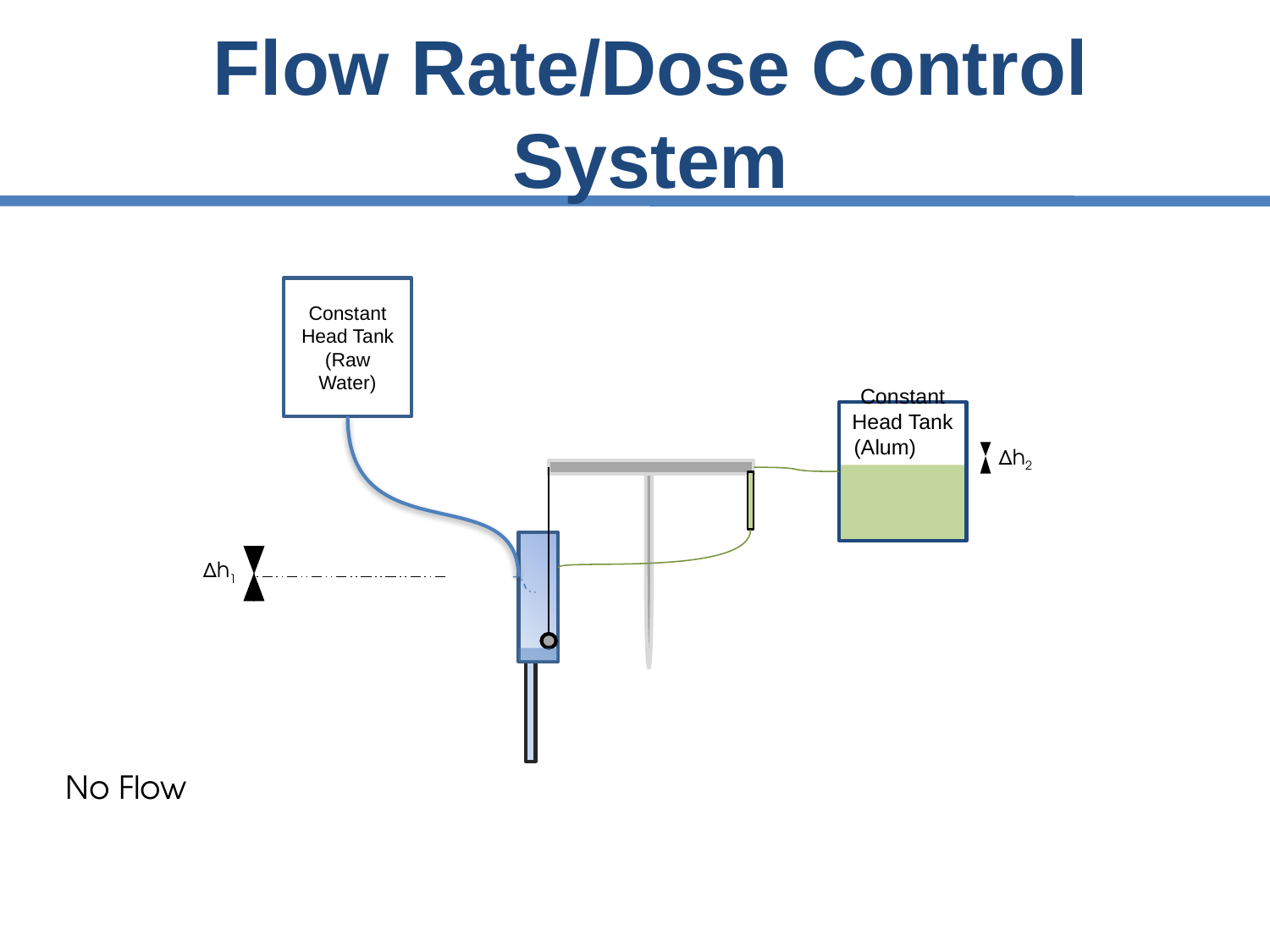

# Flow Rate/Dose Control System
Constant Head Tank
(Raw Water)
Constant Head Tank
(Alum)
Δh2

Δh1

No Flow